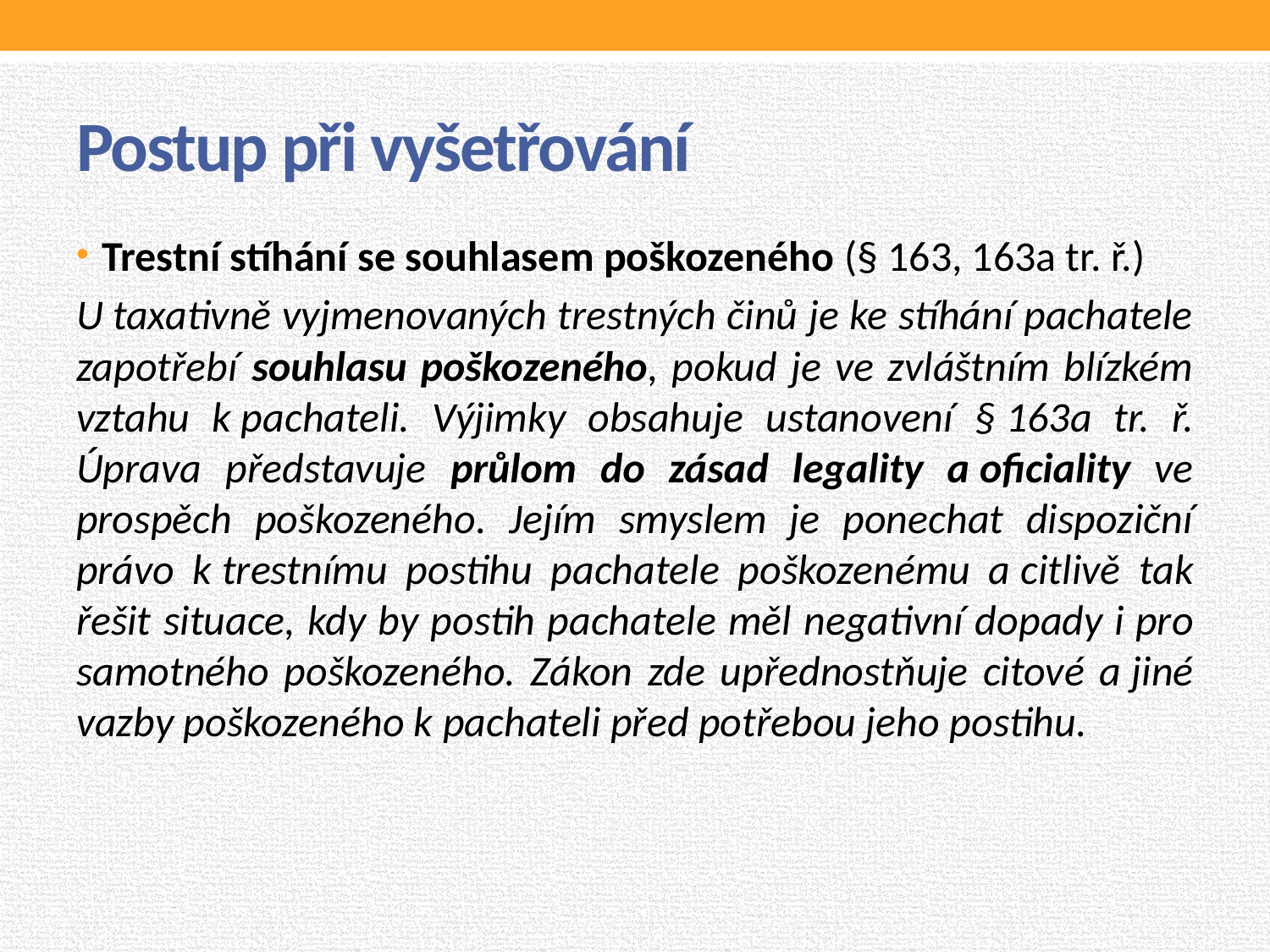

# Postup při vyšetřování
Trestní stíhání se souhlasem poškozeného (§ 163, 163a tr. ř.)
U taxativně vyjmenovaných trestných činů je ke stíhání pachatele zapotřebí souhlasu poškozeného, pokud je ve zvláštním blízkém vztahu k pachateli. Výjimky obsahuje ustanovení § 163a tr. ř. Úprava představuje průlom do zásad legality a oficiality ve prospěch poškozeného. Jejím smyslem je ponechat dispoziční právo k trestnímu postihu pachatele poškozenému a citlivě tak řešit situace, kdy by postih pachatele měl negativní dopady i pro samotného poškozeného. Zákon zde upřednostňuje citové a jiné vazby poškozeného k pachateli před potřebou jeho postihu.